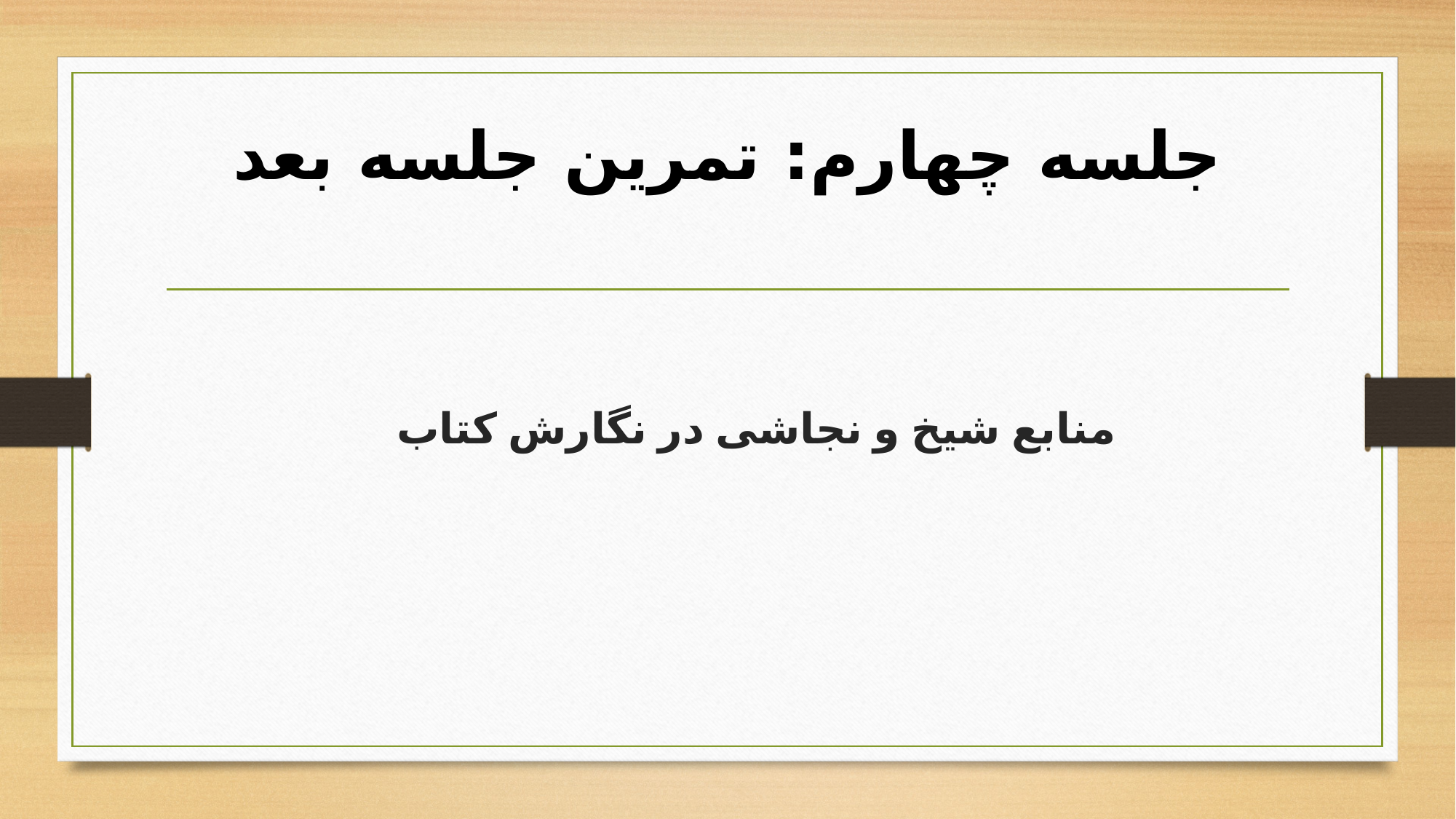

# جلسه چهارم: تمرین جلسه بعد
منابع شیخ و نجاشی در نگارش کتاب